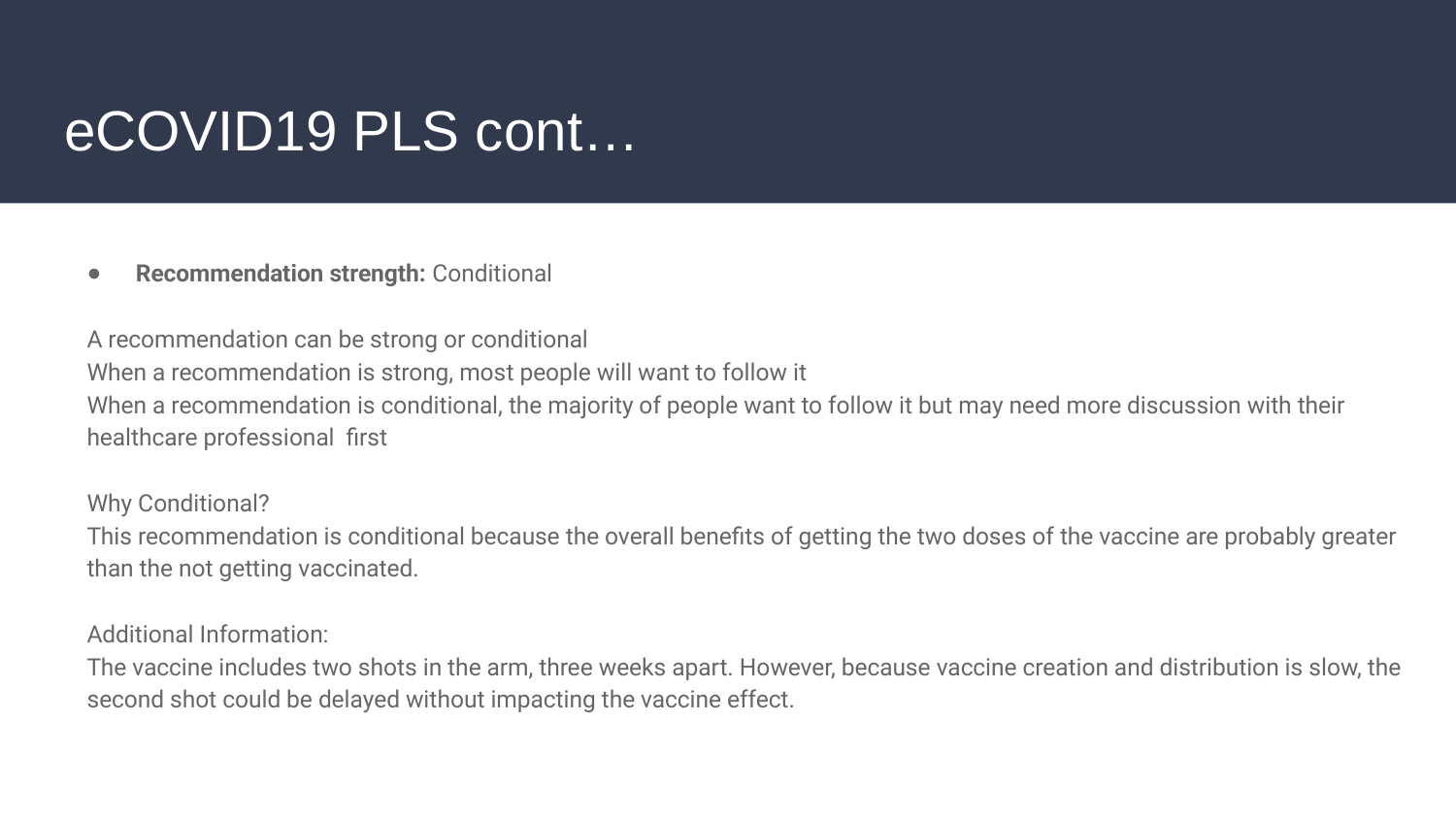

# eCOVID19 PLS cont…
Recommendation strength: Conditional

A recommendation can be strong or conditional
When a recommendation is strong, most people will want to follow it
When a recommendation is conditional, the majority of people want to follow it but may need more discussion with their healthcare professional  first

Why Conditional?
This recommendation is conditional because the overall benefits of getting the two doses of the vaccine are probably greater than the not getting vaccinated.

Additional Information:
The vaccine includes two shots in the arm, three weeks apart. However, because vaccine creation and distribution is slow, the second shot could be delayed without impacting the vaccine effect.